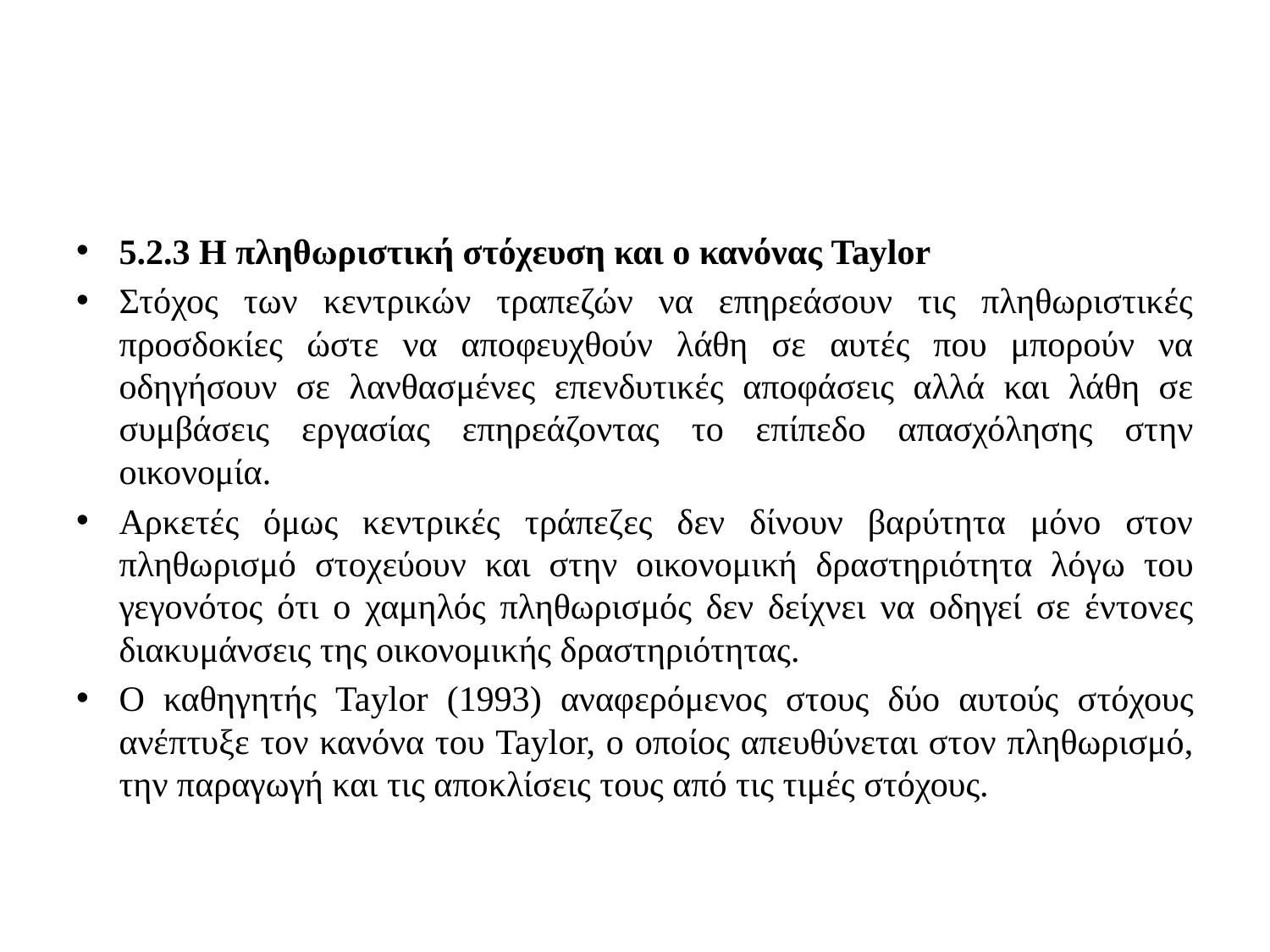

#
5.2.3 Η πληθωριστική στόχευση και ο κανόνας Taylor
Στόχος των κεντρικών τραπεζών να επηρεάσουν τις πληθωριστικές προσδοκίες ώστε να αποφευχθούν λάθη σε αυτές που μπορούν να οδηγήσουν σε λανθασμένες επενδυτικές αποφάσεις αλλά και λάθη σε συμβάσεις εργασίας επηρεάζοντας το επίπεδο απασχόλησης στην οικονομία.
Αρκετές όμως κεντρικές τράπεζες δεν δίνουν βαρύτητα μόνο στον πληθωρισμό στοχεύουν και στην οικονομική δραστηριότητα λόγω του γεγονότος ότι ο χαμηλός πληθωρισμός δεν δείχνει να οδηγεί σε έντονες διακυμάνσεις της οικονομικής δραστηριότητας.
Ο καθηγητής Taylor (1993) αναφερόμενος στους δύο αυτούς στόχους ανέπτυξε τον κανόνα του Taylor, ο οποίος απευθύνεται στον πληθωρισμό, την παραγωγή και τις αποκλίσεις τους από τις τιμές στόχους.